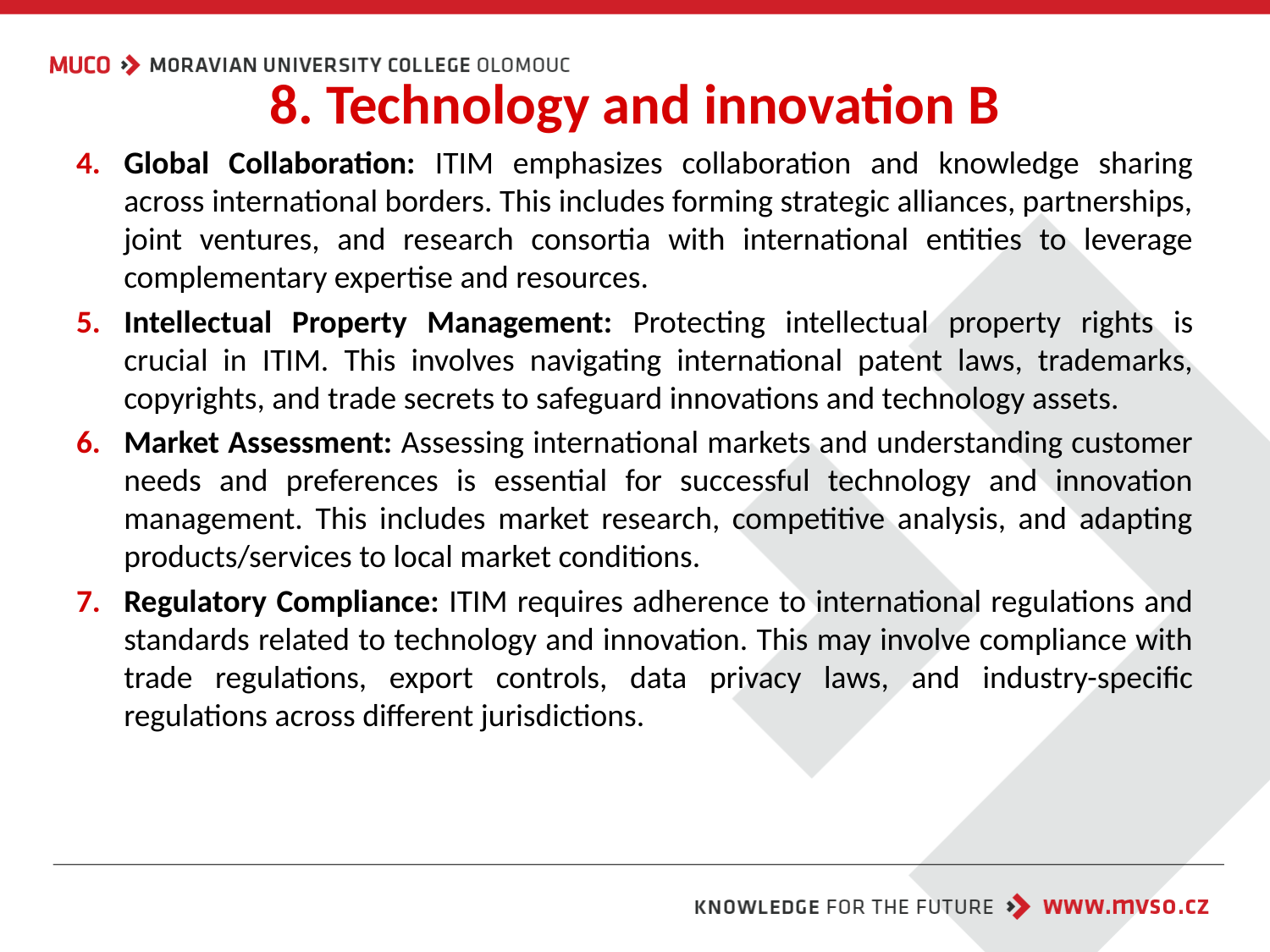

# 8. Technology and innovation B
Global Collaboration: ITIM emphasizes collaboration and knowledge sharing across international borders. This includes forming strategic alliances, partnerships, joint ventures, and research consortia with international entities to leverage complementary expertise and resources.
Intellectual Property Management: Protecting intellectual property rights is crucial in ITIM. This involves navigating international patent laws, trademarks, copyrights, and trade secrets to safeguard innovations and technology assets.
Market Assessment: Assessing international markets and understanding customer needs and preferences is essential for successful technology and innovation management. This includes market research, competitive analysis, and adapting products/services to local market conditions.
Regulatory Compliance: ITIM requires adherence to international regulations and standards related to technology and innovation. This may involve compliance with trade regulations, export controls, data privacy laws, and industry-specific regulations across different jurisdictions.